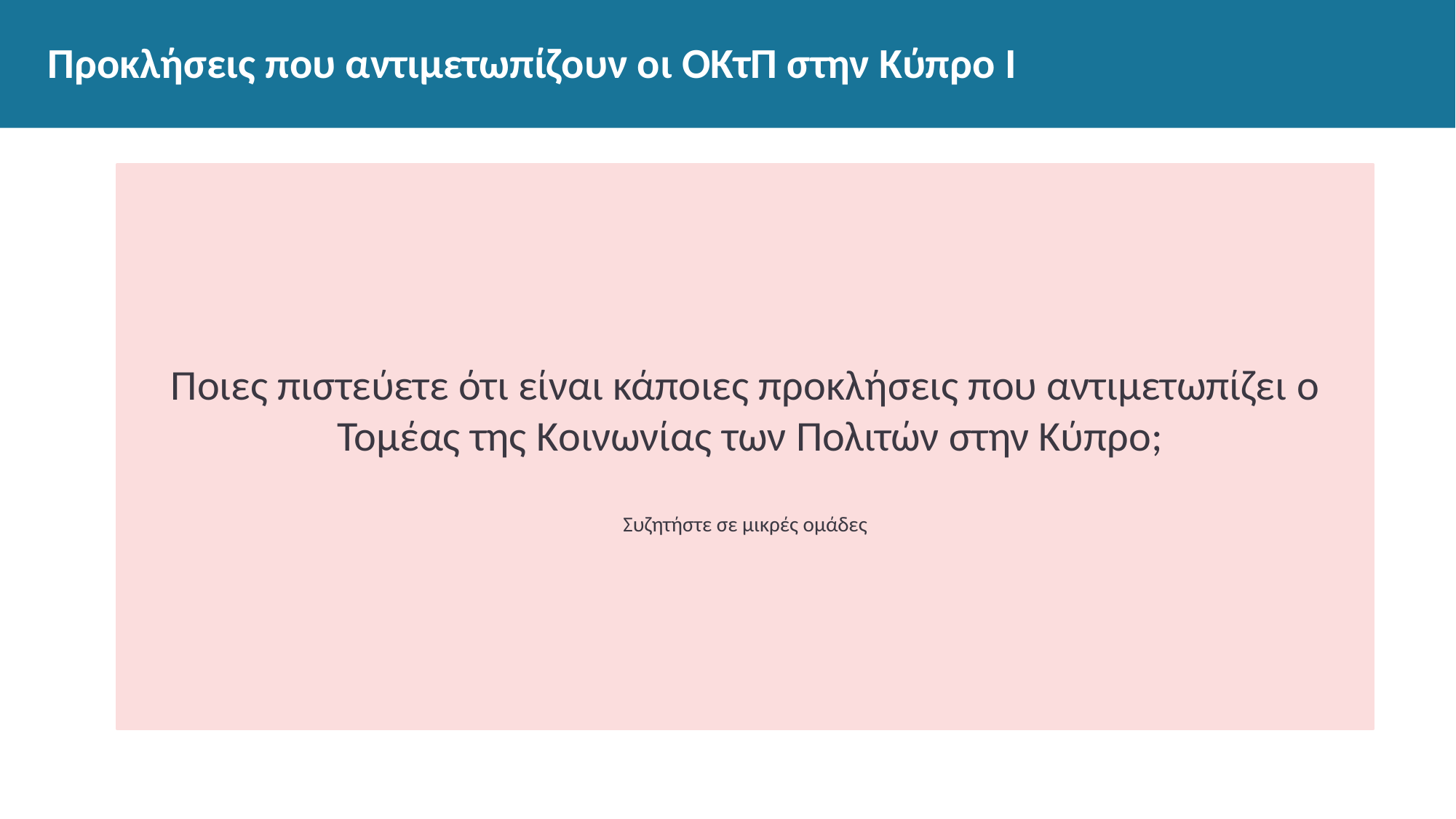

# Προκλήσεις που αντιμετωπίζουν οι ΟΚτΠ στην Κύπρο I
Ποιες πιστεύετε ότι είναι κάποιες προκλήσεις που αντιμετωπίζει ο
 Τομέας της Κοινωνίας των Πολιτών στην Κύπρο;

Συζητήστε σε μικρές ομάδες